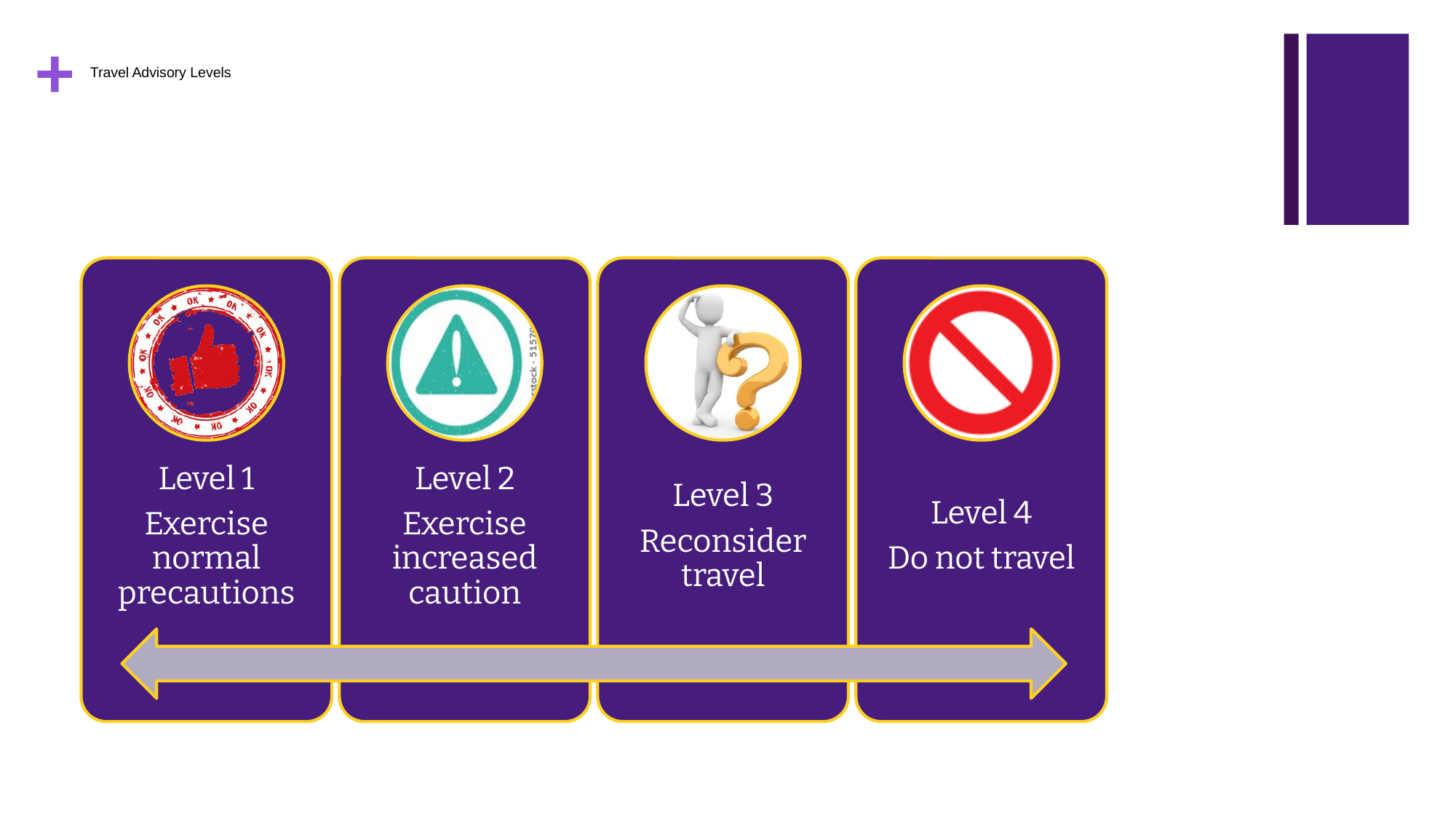

# Travel Advisory Levels
Level 1
Exercise normal precautions
Level 2
Exercise increased caution
Level 3
Reconsider travel
Level 4
Do not travel